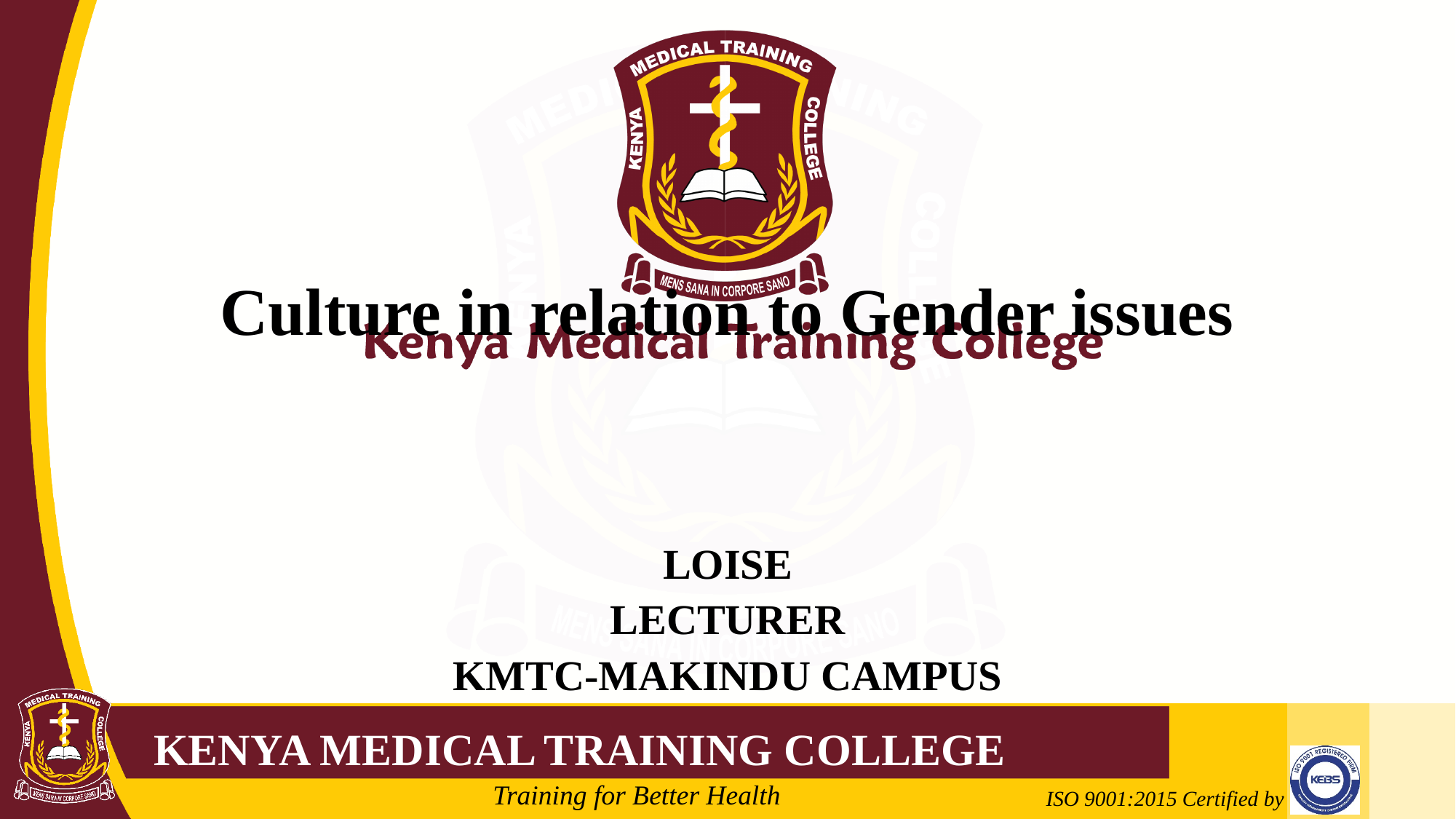

# Culture in relation to Gender issues
LOISE
LECTURER
KMTC-MAKINDU CAMPUS